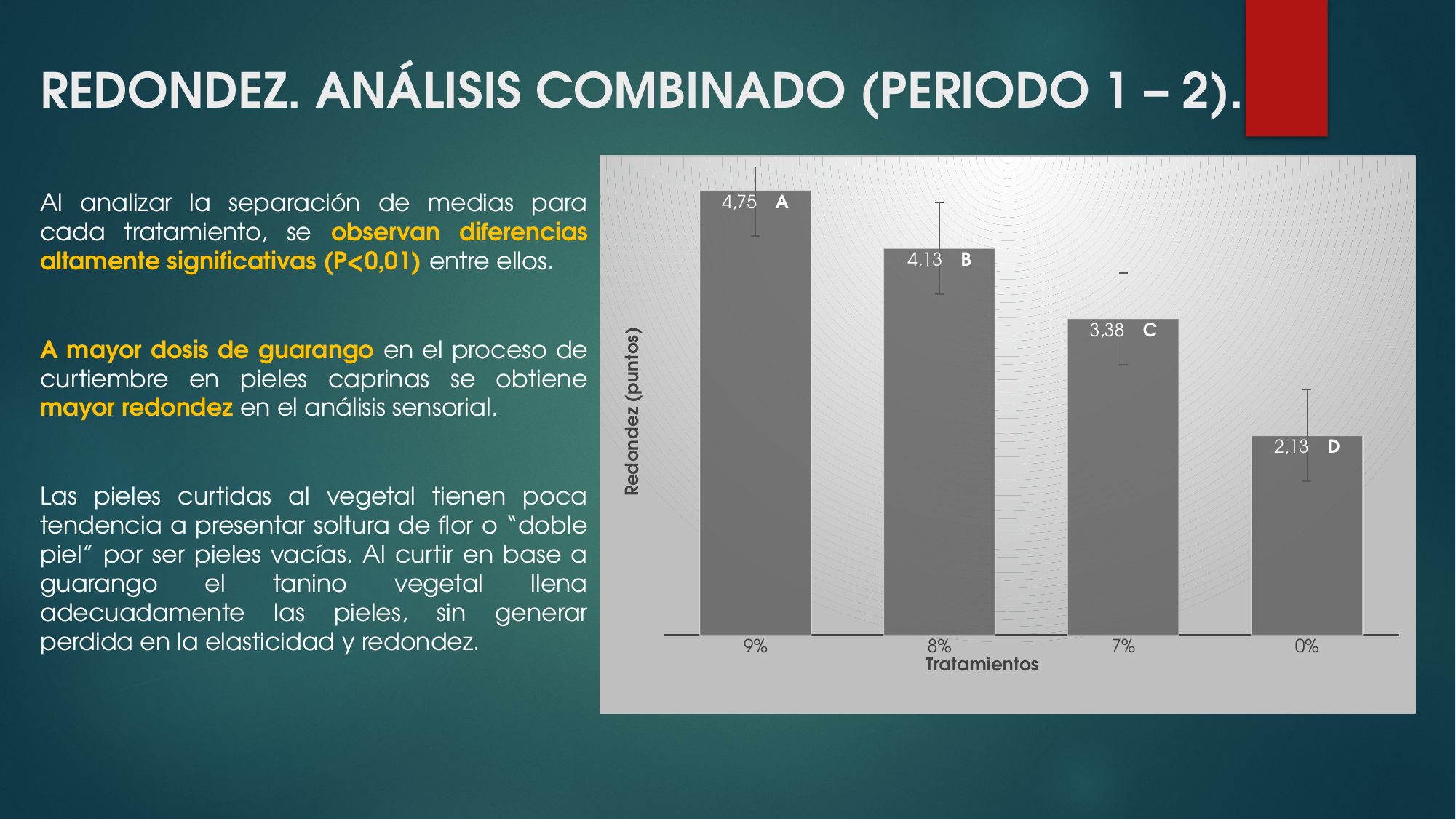

# REDONDEZ. ANÁLISIS COMBINADO (PERIODO 1 – 2).

Al analizar la separación de medias para cada tratamiento, se observan diferencias altamente significativas (P<0,01) entre ellos.

A mayor dosis de guarango en el proceso de curtiembre en pieles caprinas se obtiene mayor redondez en el análisis sensorial.

Las pieles curtidas al vegetal tienen poca tendencia a presentar soltura de flor o “doble piel” por ser pieles vacías. Al curtir en base a guarango el tanino vegetal llena adecuadamente las pieles, sin generar perdida en la elasticidad y redondez.

### Chart

| Category |  |
|---|---|
| 0.09 | 4.75 |
| 0.08 | 4.13 |
| 7.0000000000000007E-2 | 3.38 |
| 0 | 2.13 |